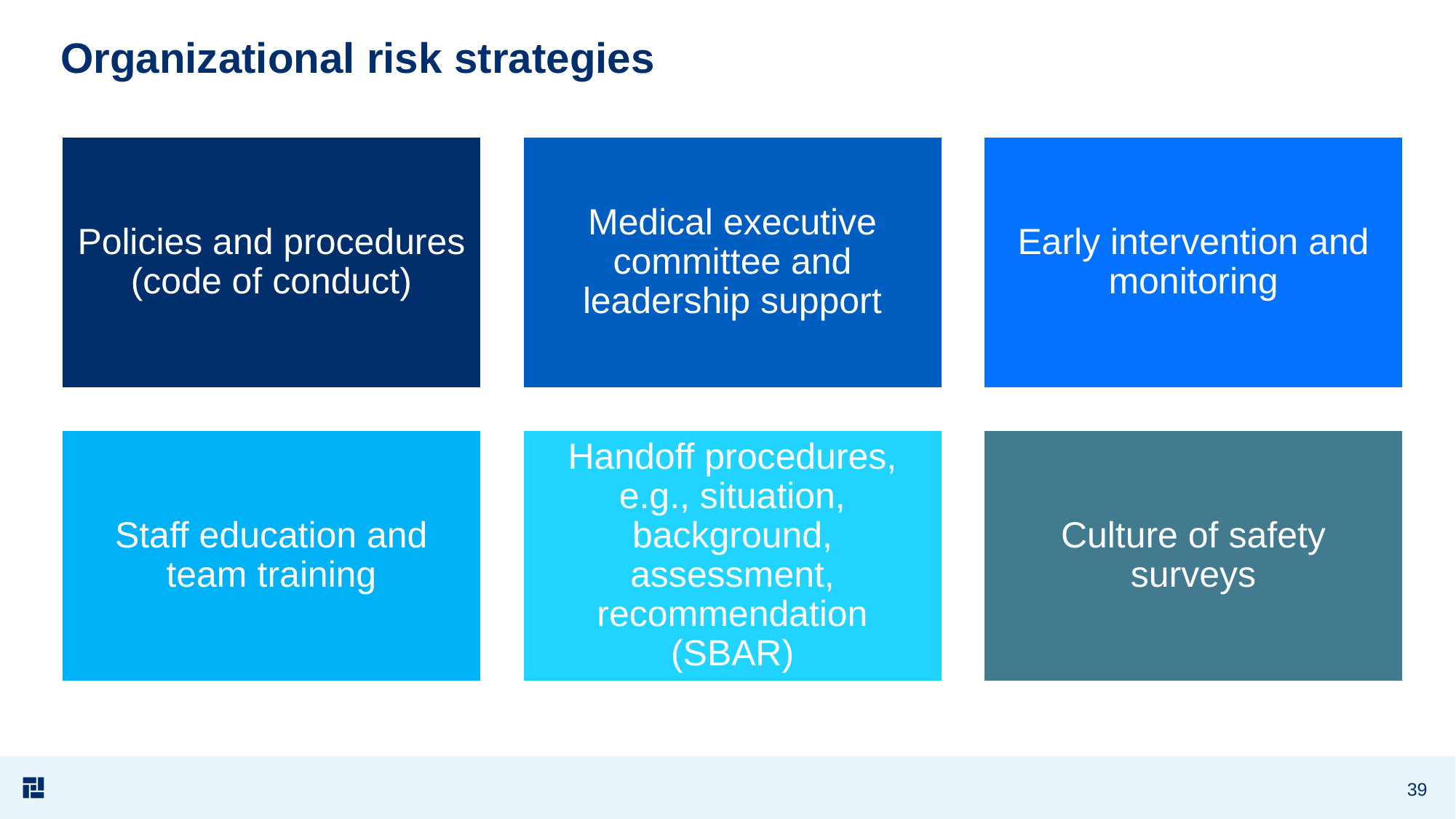

# Organizational risk strategies
Policies and procedures (code of conduct)
Medical executive committee and leadership support
Early intervention and monitoring
Staff education and team training
Handoff procedures, e.g., situation, background, assessment, recommendation (SBAR)
Culture of safety surveys
39